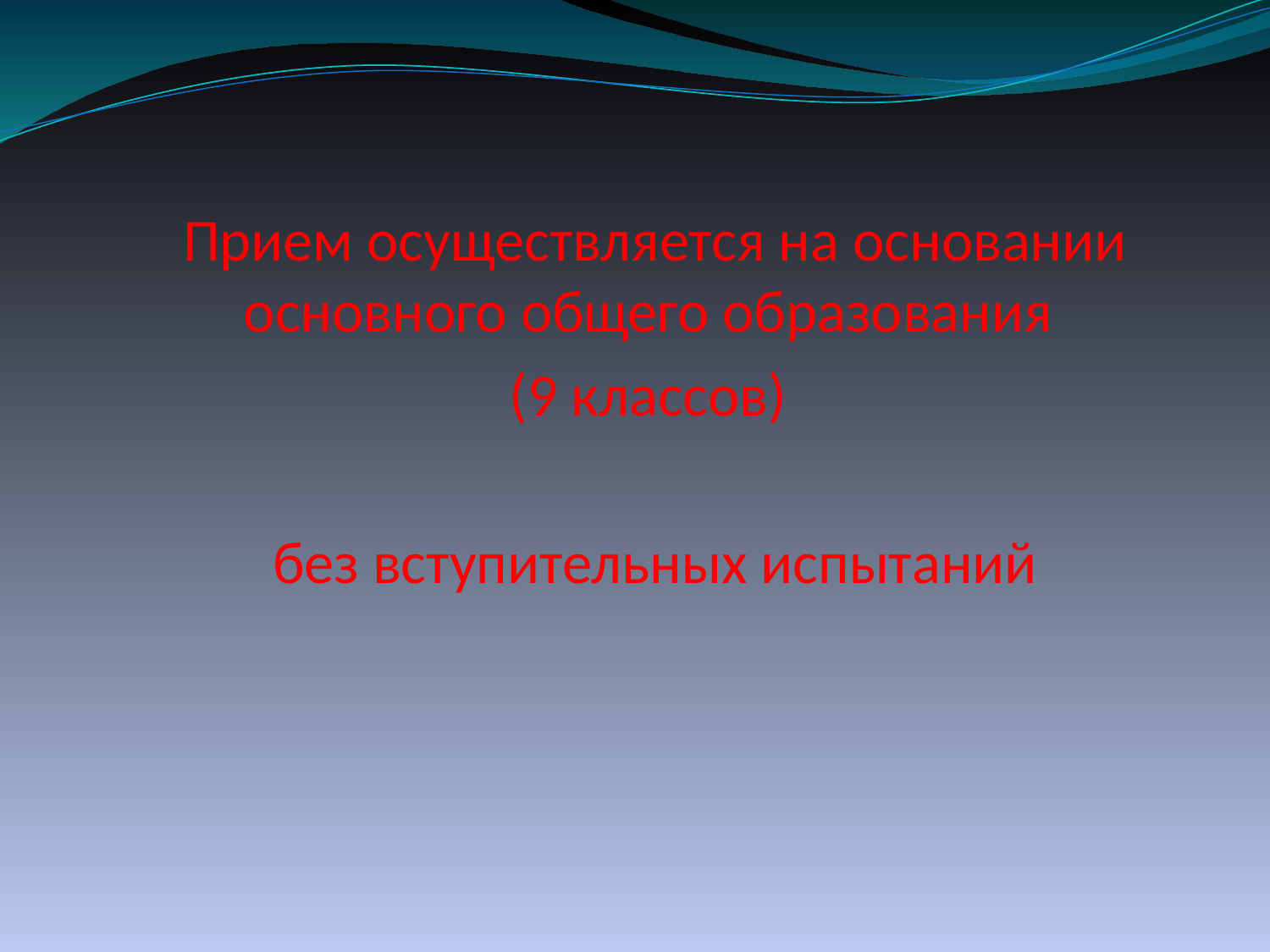

Прием осуществляется на основании основного общего образования
(9 классов)

без вступительных испытаний